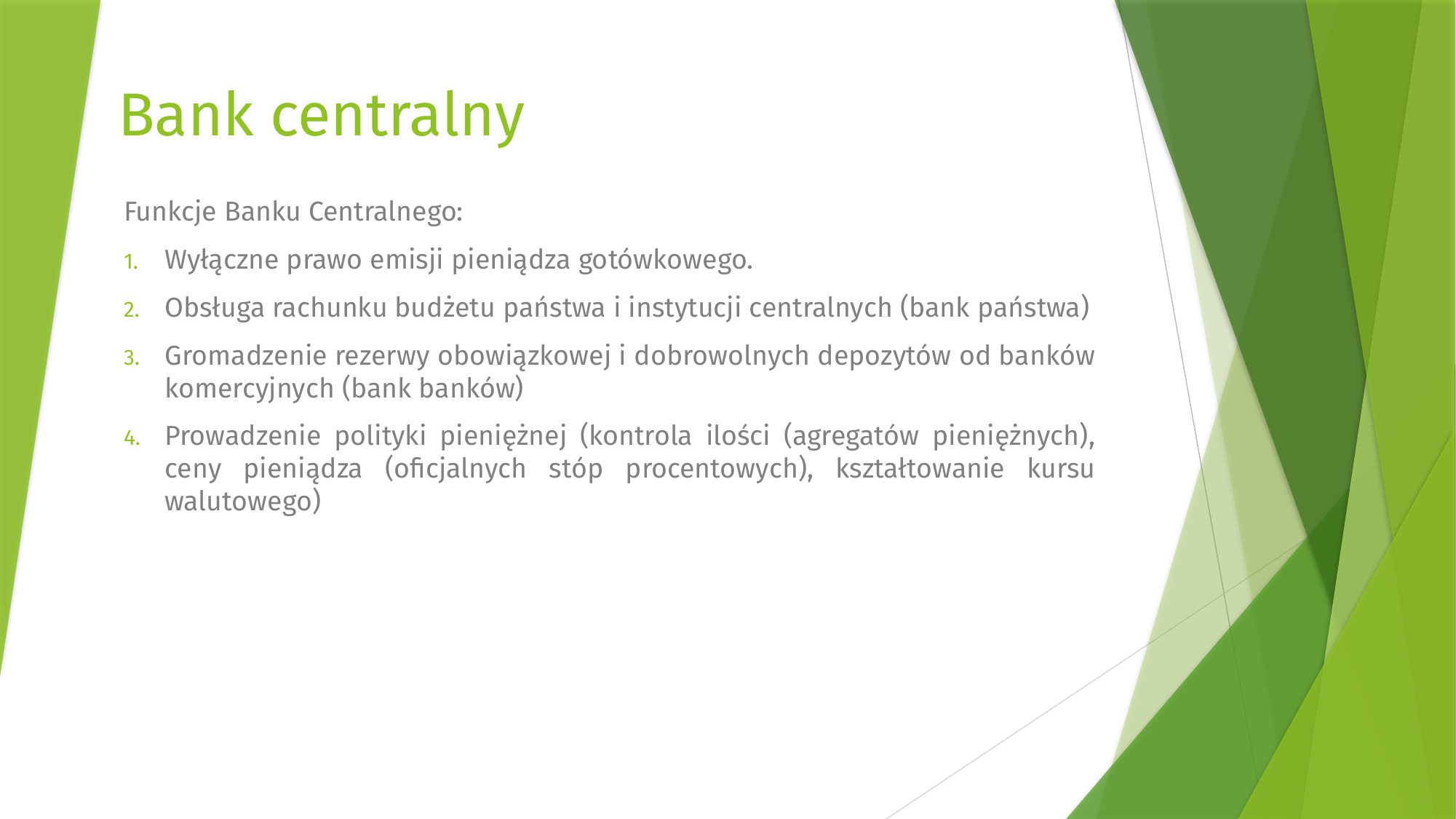

# Bank centralny
Funkcje Banku Centralnego:
Wyłączne prawo emisji pieniądza gotówkowego.
Obsługa rachunku budżetu państwa i instytucji centralnych (bank państwa)
Gromadzenie rezerwy obowiązkowej i dobrowolnych depozytów od banków komercyjnych (bank banków)
Prowadzenie polityki pieniężnej (kontrola ilości (agregatów pieniężnych), ceny pieniądza (oficjalnych stóp procentowych), kształtowanie kursu walutowego)